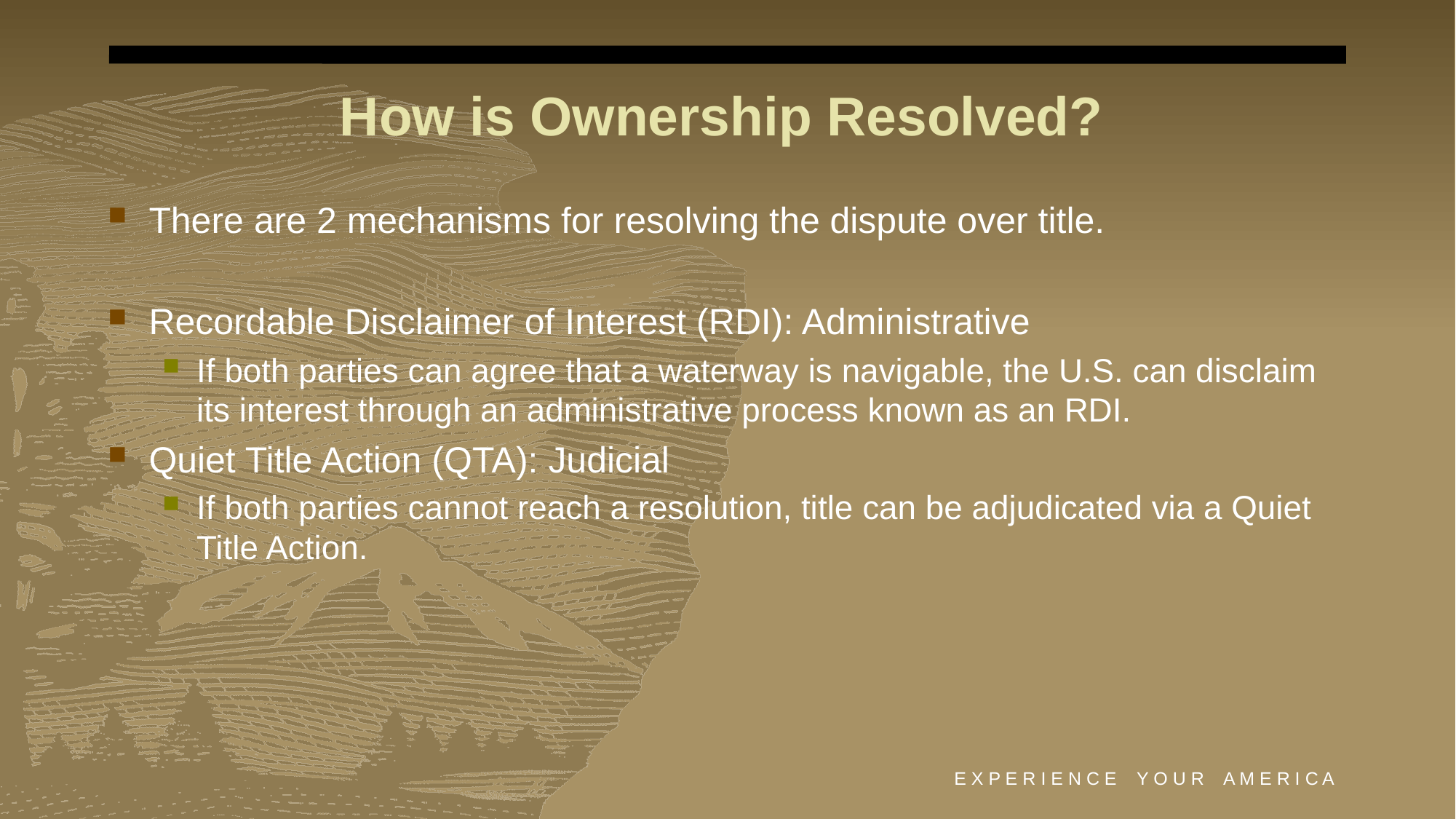

# How is Ownership Resolved?
There are 2 mechanisms for resolving the dispute over title.

Recordable Disclaimer of Interest (RDI): Administrative
If both parties can agree that a waterway is navigable, the U.S. can disclaim its interest through an administrative process known as an RDI.
Quiet Title Action (QTA): Judicial
If both parties cannot reach a resolution, title can be adjudicated via a Quiet Title Action.
E X P E R I E N C E    Y O U R    A M E R I C A